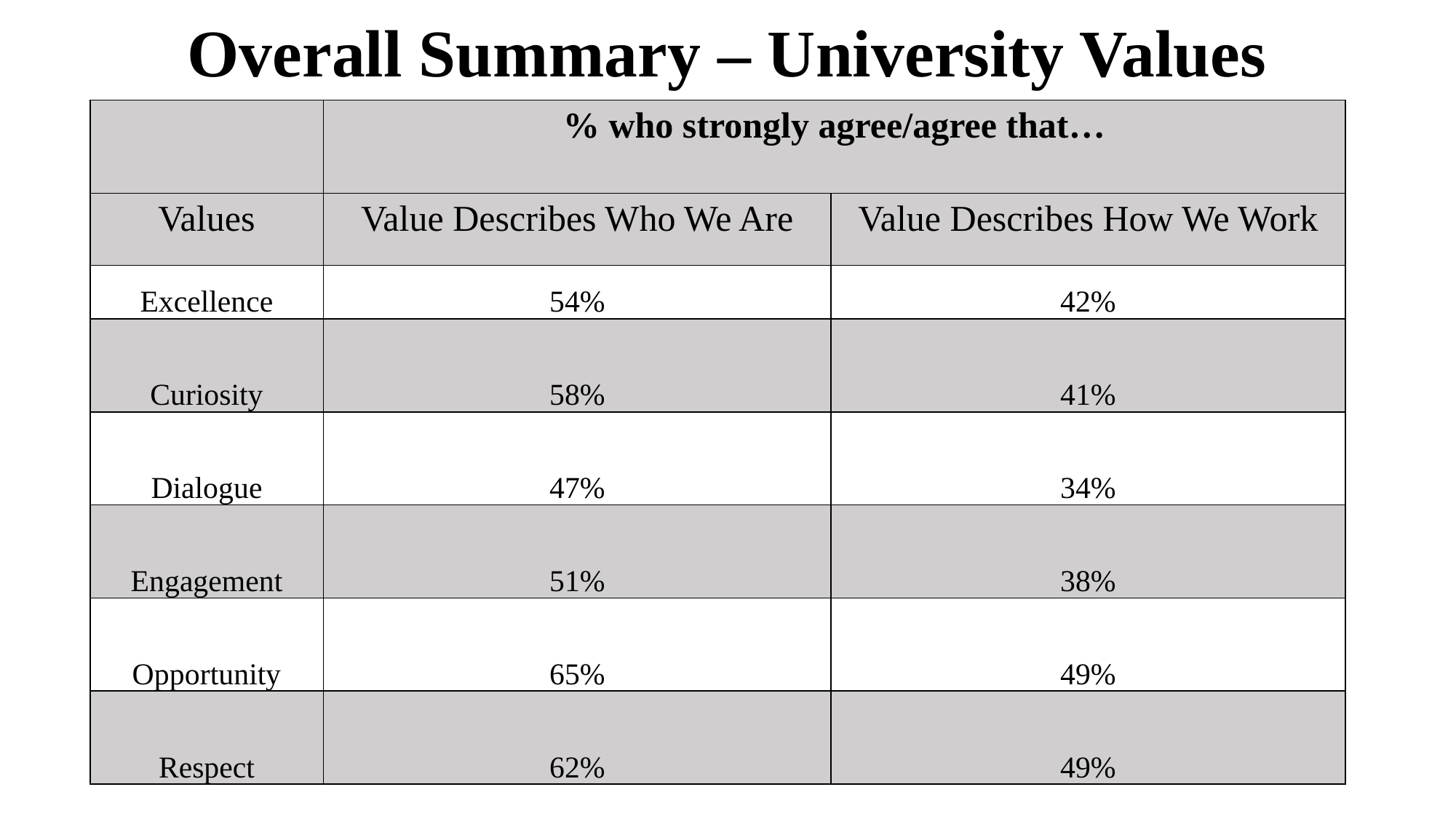

# Overall Summary – University Values
|  | % who strongly agree/agree that… |  |
| --- | --- | --- |
| Values | Value Describes Who We Are | Value Describes How We Work |
| Excellence | 54% | 42% |
| Curiosity | 58% | 41% |
| Dialogue | 47% | 34% |
| Engagement | 51% | 38% |
| Opportunity | 65% | 49% |
| Respect | 62% | 49% |